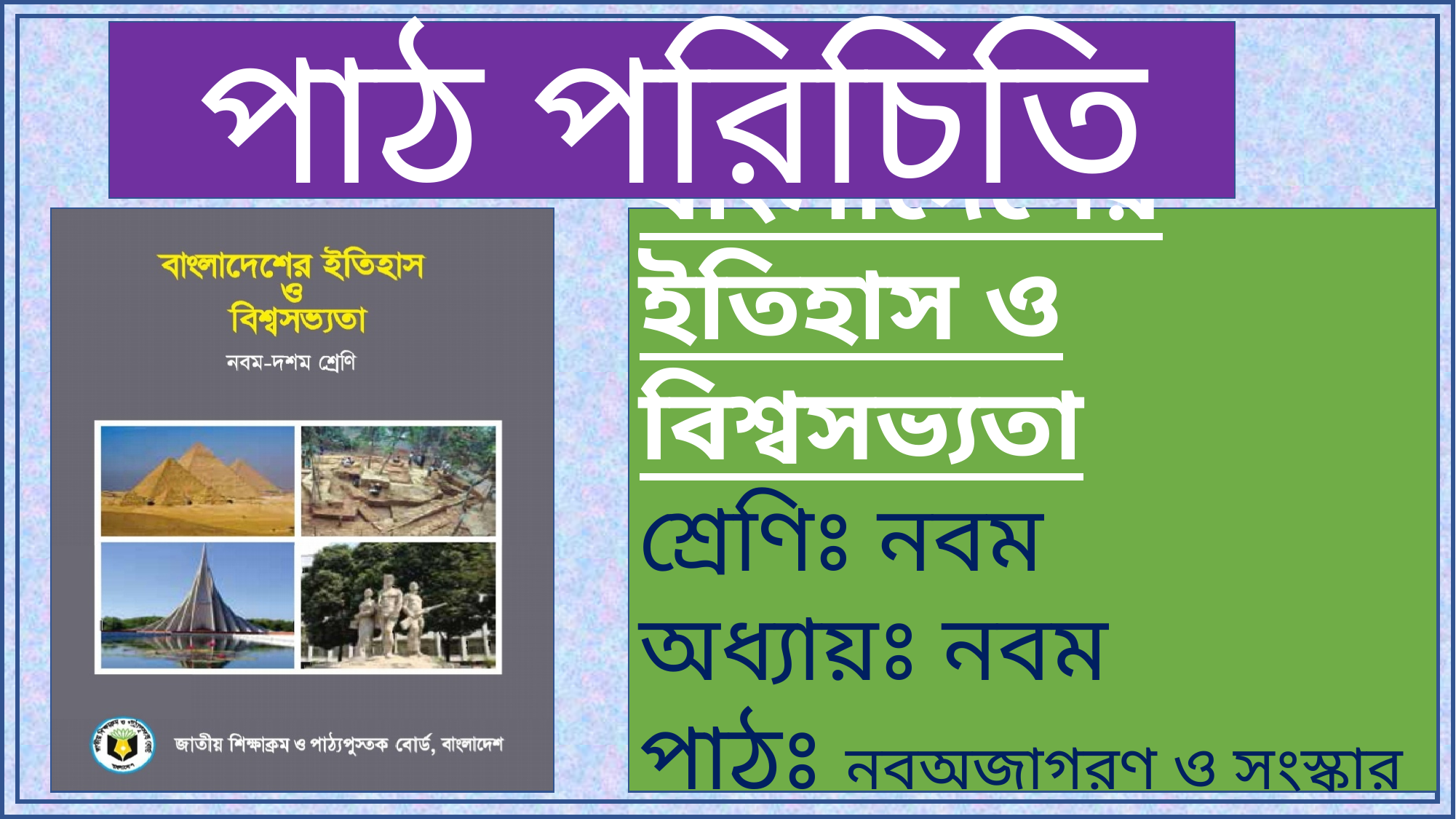

পাঠ পরিচিতি
বাংলাদেশের ইতিহাস ও বিশ্বসভ্যতা
শ্রেণিঃ নবম
অধ্যায়ঃ নবম
পাঠঃ নবঅজাগরণ ও সংস্কার আন্দোলন